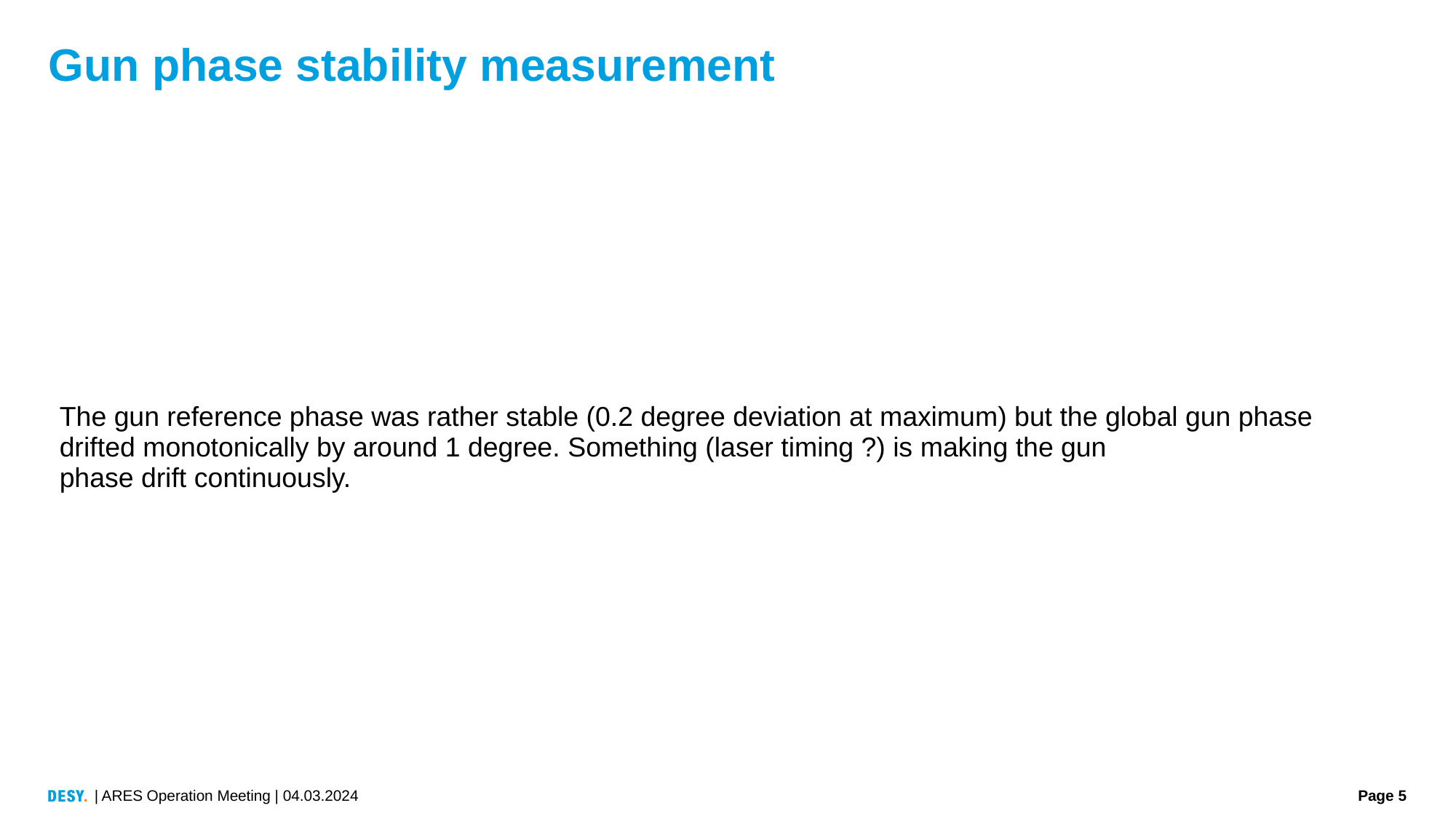

# Gun phase stability measurement

| The gun reference phase was rather stable (0.2 degree deviation at maximum) but the global gun phase  drifted monotonically by around 1 degree. Something (laser timing ?) is making the gun  phase drift continuously. |
| --- |
| ARES Operation Meeting | 04.03.2024